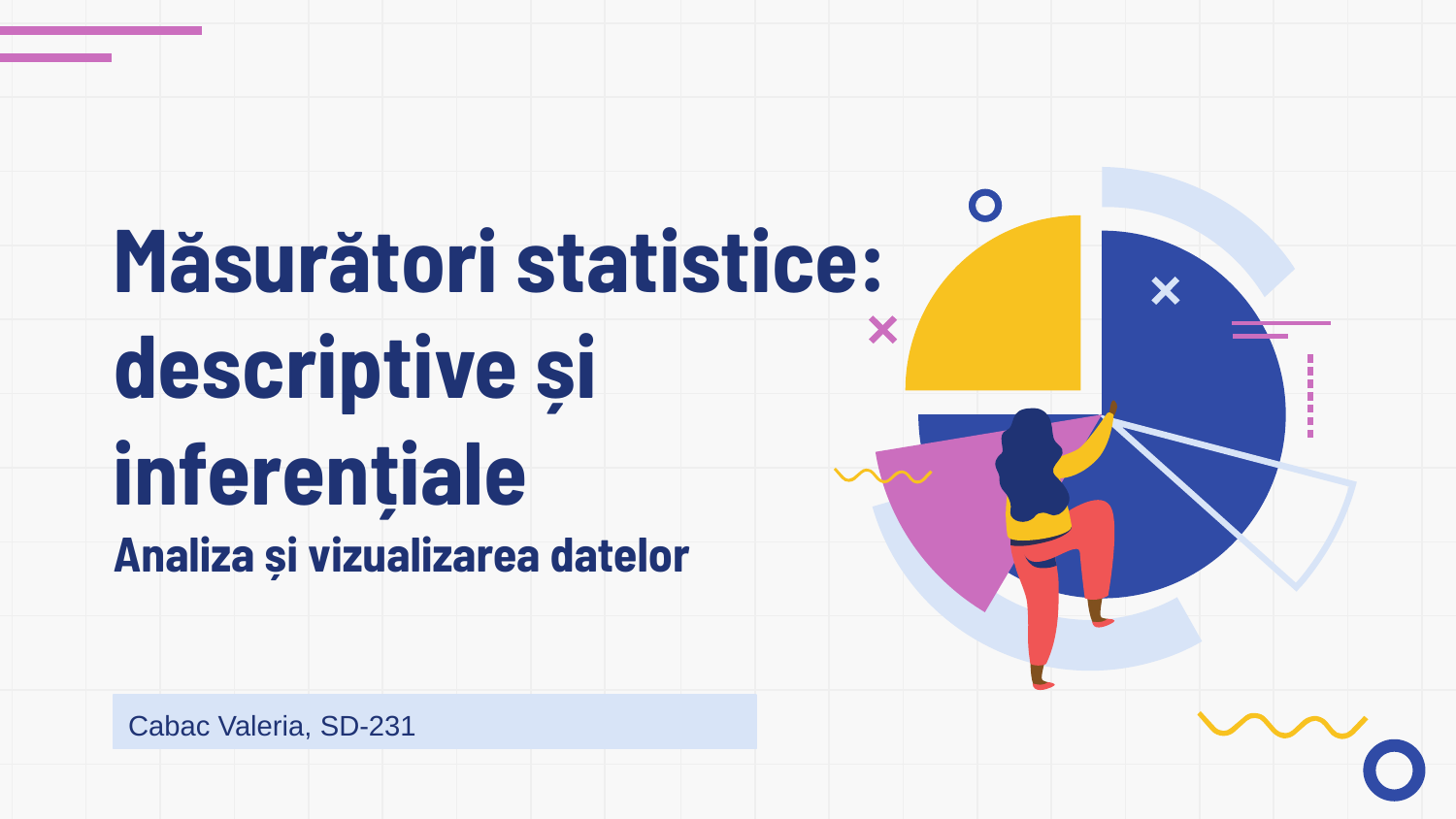

# Măsurători statistice: descriptive și inferențiale Analiza și vizualizarea datelor

Cabac Valeria, SD-231